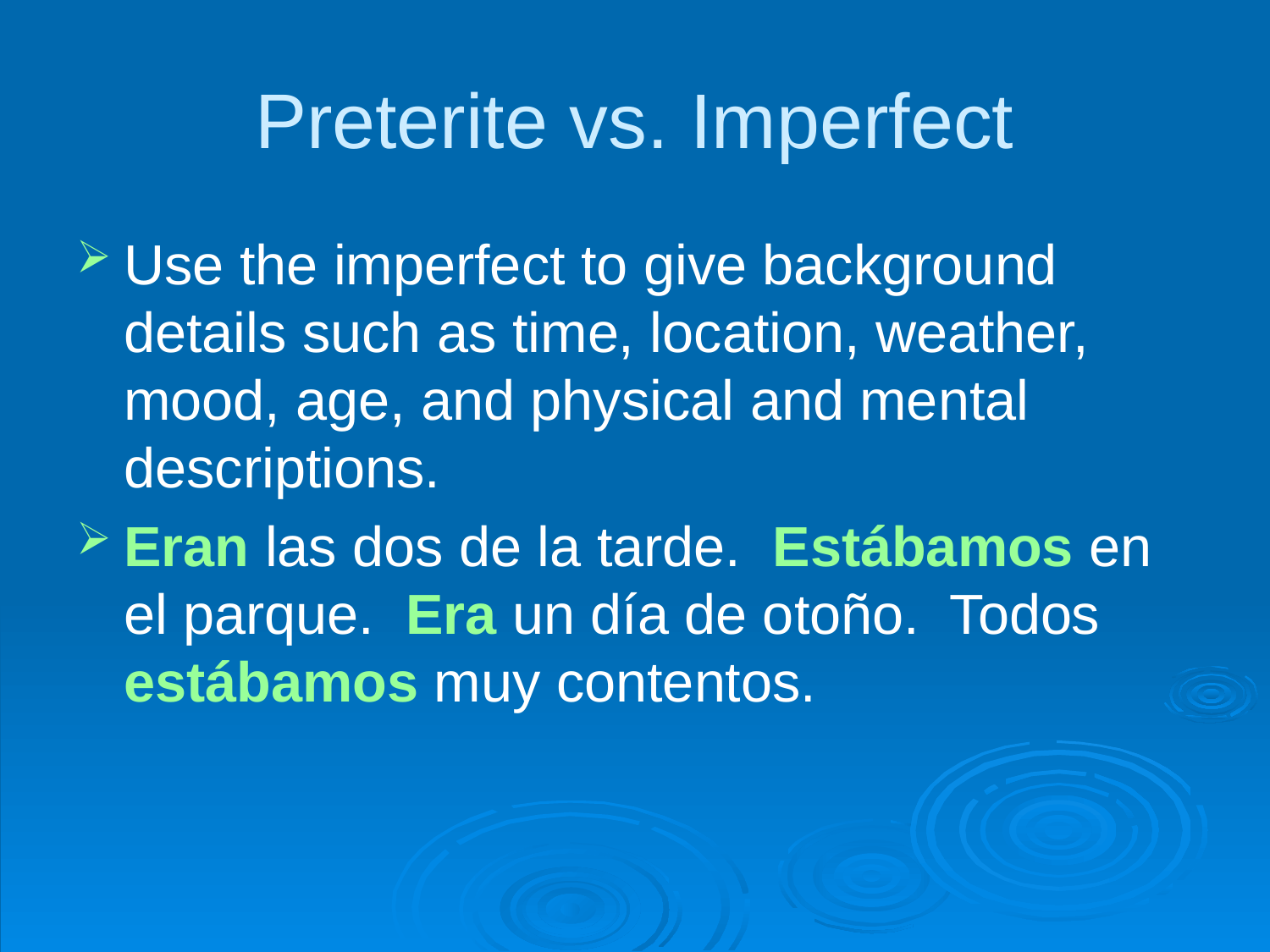

# Preterite vs. Imperfect
Use the imperfect to give background details such as time, location, weather, mood, age, and physical and mental descriptions.
Eran las dos de la tarde.  Estábamos en el parque.  Era un día de otoño.  Todos estábamos muy contentos.